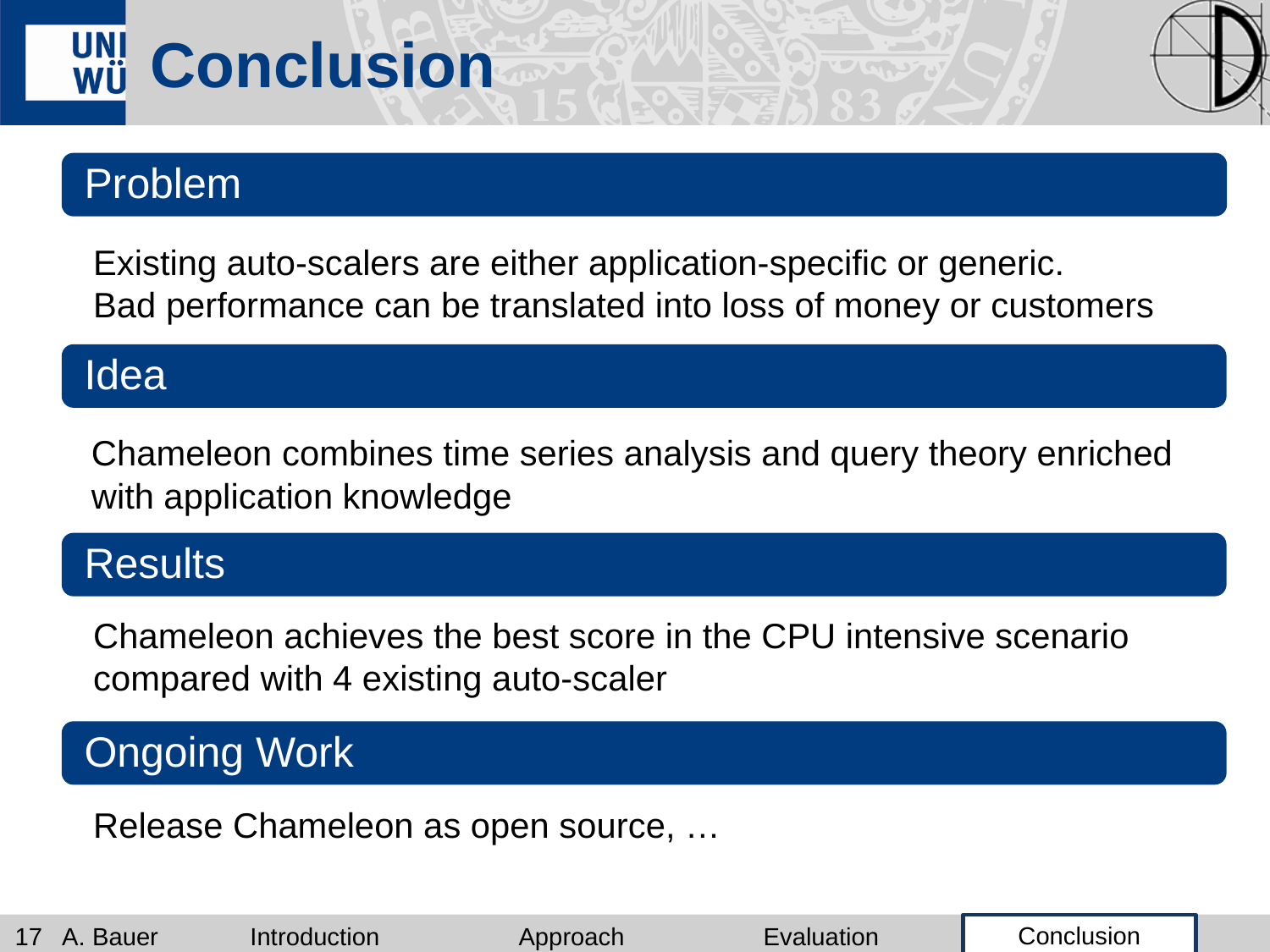

# Conclusion

Existing auto-scalers are either application-specific or generic.
Bad performance can be translated into loss of money or customers

Chameleon combines time series analysis and query theory enriched with application knowledge

Chameleon achieves the best score in the CPU intensive scenario compared with 4 existing auto-scaler

Release Chameleon as open source, …

Problem

Idea

Results

Ongoing Work
Conclusion

Introduction
Approach
Evaluation
17   A. Bauer